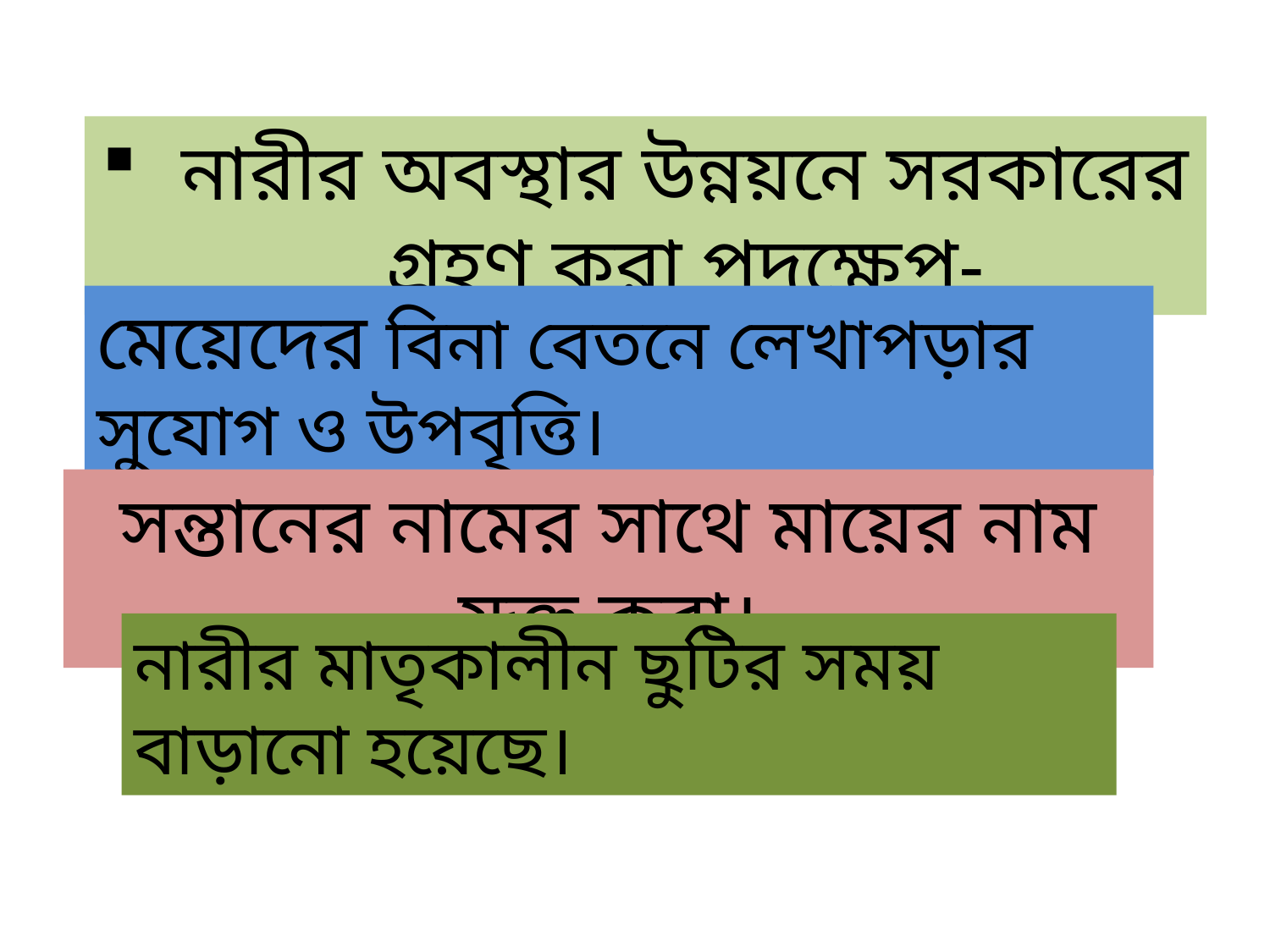

নারীর অবস্থার উন্নয়নে সরকারের গ্রহণ করা পদক্ষেপ-
মেয়েদের বিনা বেতনে লেখাপড়ার সুযোগ ও উপবৃত্তি।
সন্তানের নামের সাথে মায়ের নাম যুক্ত করা।
নারীর মাতৃকালীন ছুটির সময় বাড়ানো হয়েছে।